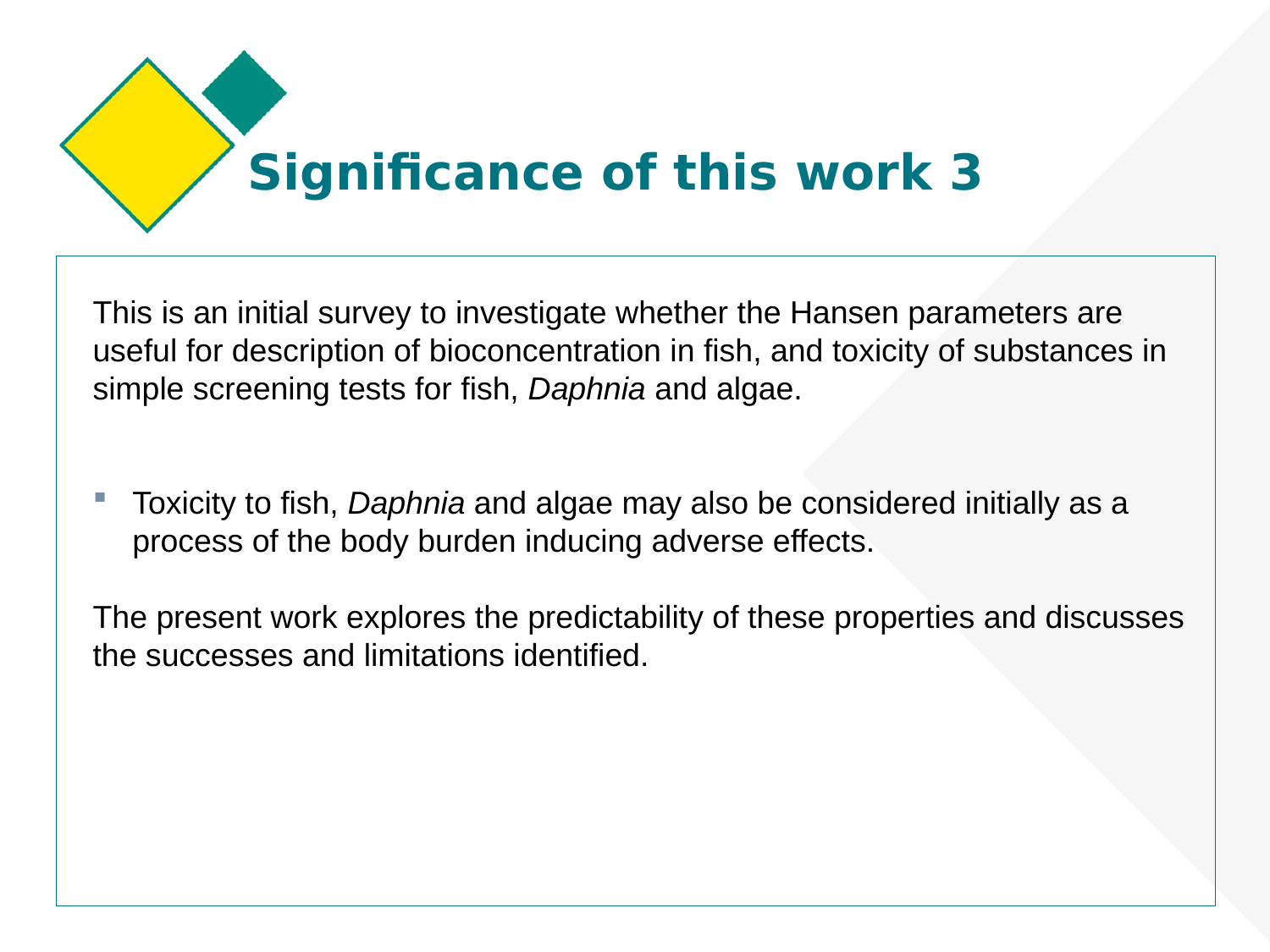

# Significance of this work 3

This is an initial survey to investigate whether the Hansen parameters are useful for description of bioconcentration in fish, and toxicity of substances in simple screening tests for fish, Daphnia and algae.

Toxicity to fish, Daphnia and algae may also be considered initially as a process of the body burden inducing adverse effects.

The present work explores the predictability of these properties and discusses the successes and limitations identified.